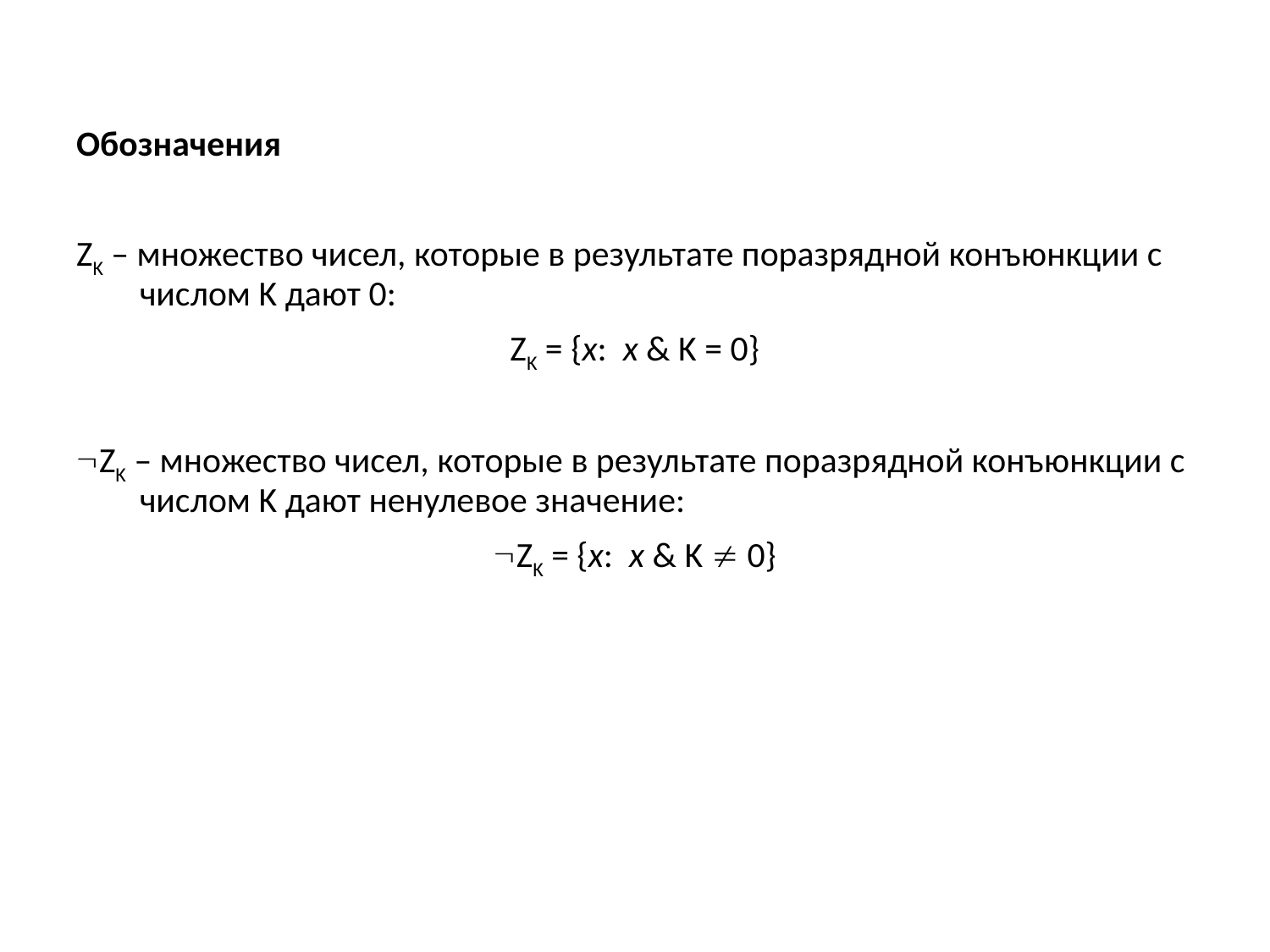

Обозначения

ZK – множество чисел, которые в результате поразрядной конъюнкции с числом K дают 0:
ZK = {x:  x & K = 0}

¬ZK – множество чисел, которые в результате поразрядной конъюнкции с числом K дают ненулевое значение:
¬ZK = {x:  x & K ≠ 0}